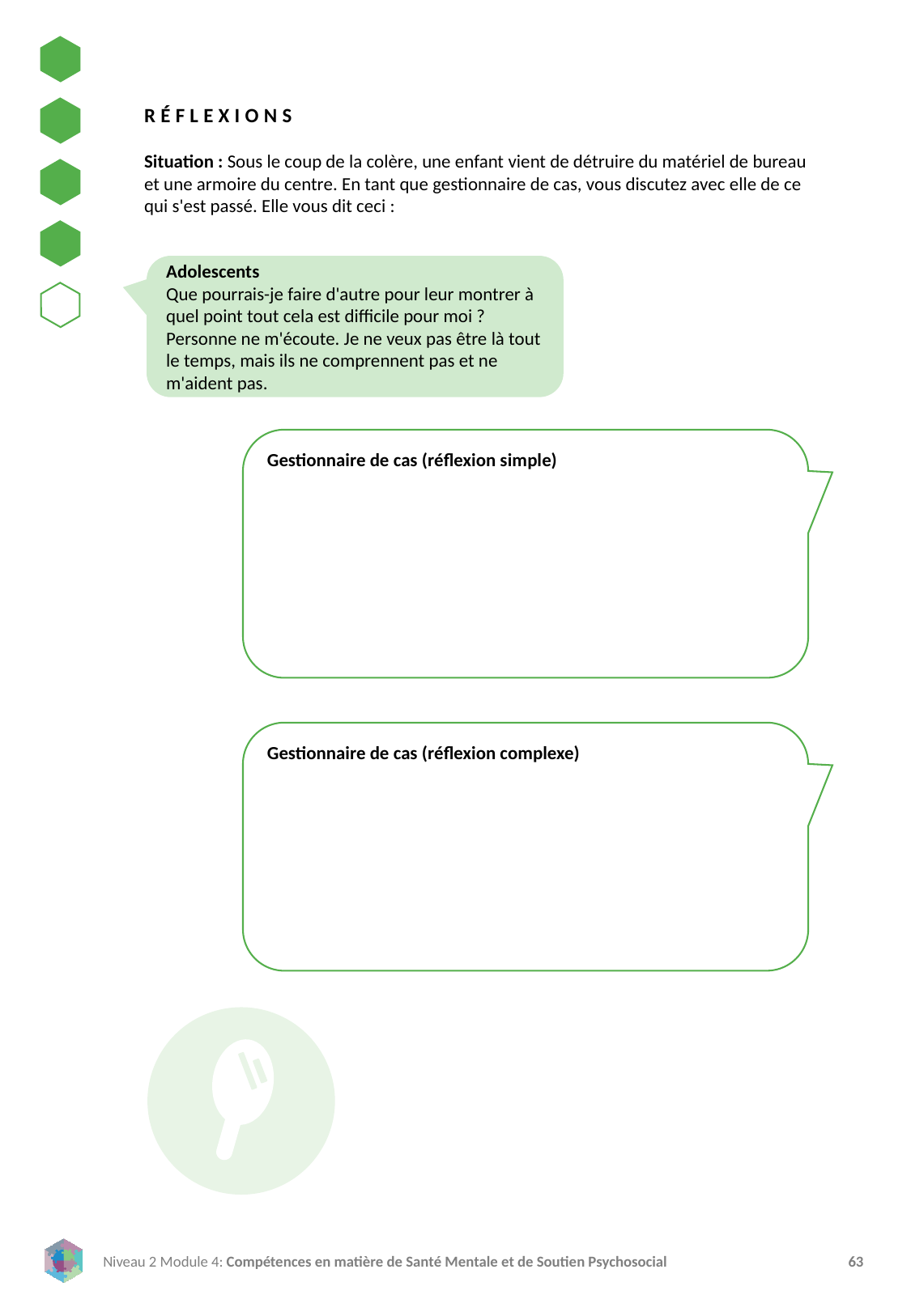

RÉFLEXIONS

Situation : Sous le coup de la colère, une enfant vient de détruire du matériel de bureau et une armoire du centre. En tant que gestionnaire de cas, vous discutez avec elle de ce qui s'est passé. Elle vous dit ceci :

Adolescents
Que pourrais-je faire d'autre pour leur montrer à quel point tout cela est difficile pour moi ? Personne ne m'écoute. Je ne veux pas être là tout le temps, mais ils ne comprennent pas et ne m'aident pas.

Gestionnaire de cas (réflexion simple)
Gestionnaire de cas (réflexion complexe)